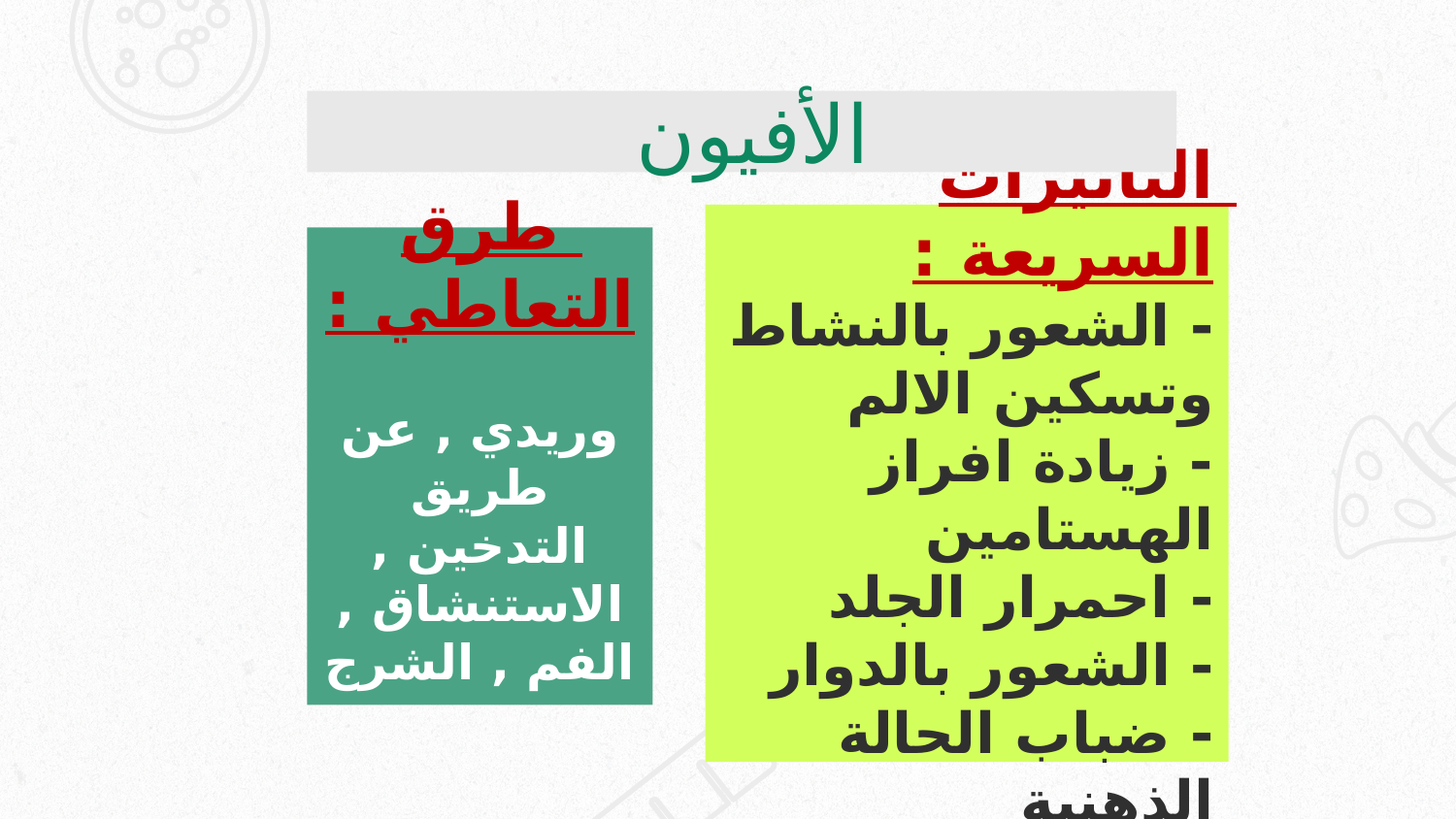

الأفيون
التأثيرات السريعة :
- الشعور بالنشاط وتسكين الالم
- زيادة افراز الهستامين
- احمرار الجلد
- الشعور بالدوار
- ضباب الحالة الذهنية
# طرق التعاطي : وريدي , عن طريق التدخين , الاستنشاق , الفم , الشرج